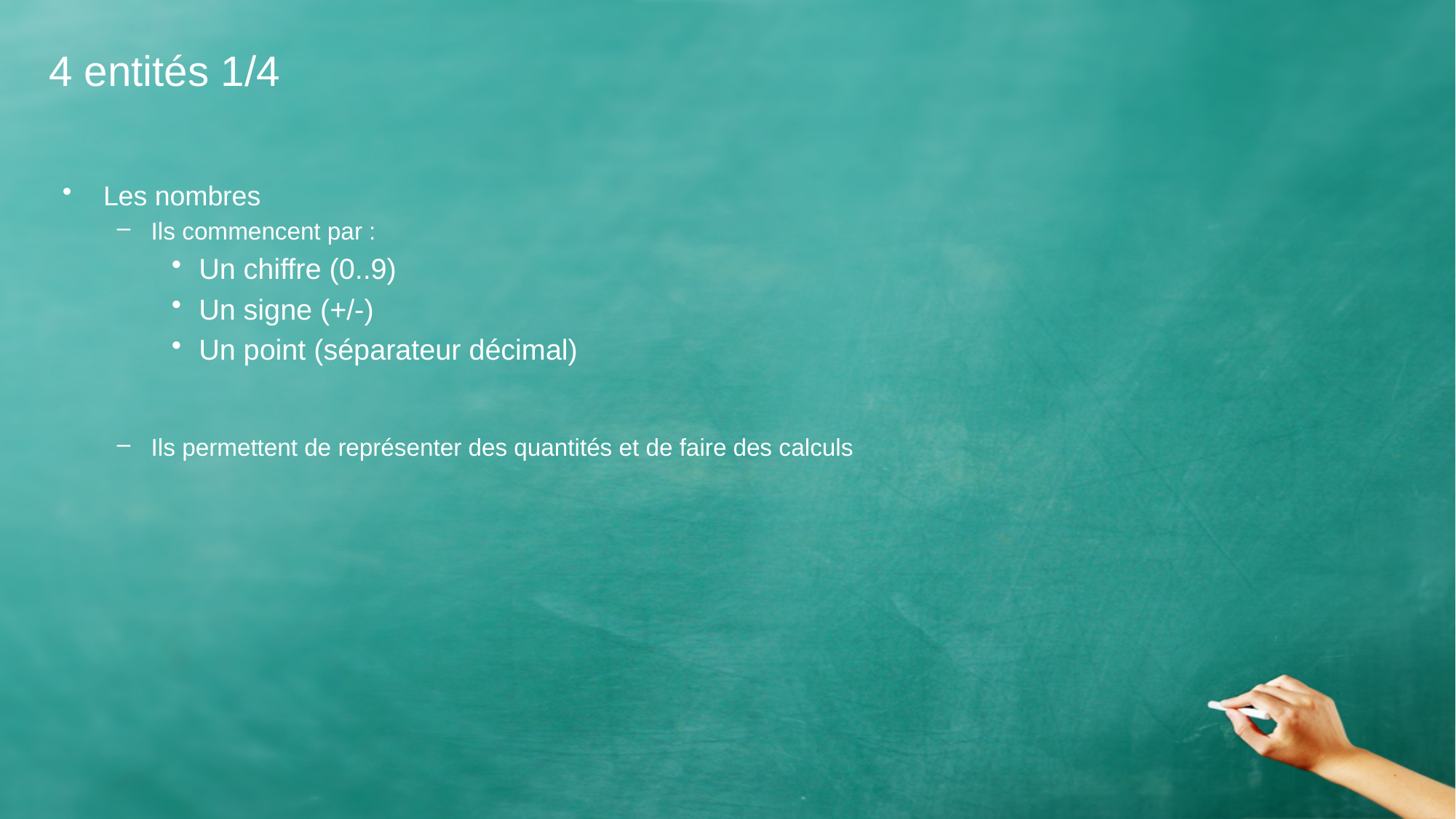

# 4 entités 1/4
Les nombres
Ils commencent par :
Un chiffre (0..9)
Un signe (+/-)
Un point (séparateur décimal)

Ils permettent de représenter des quantités et de faire des calculs